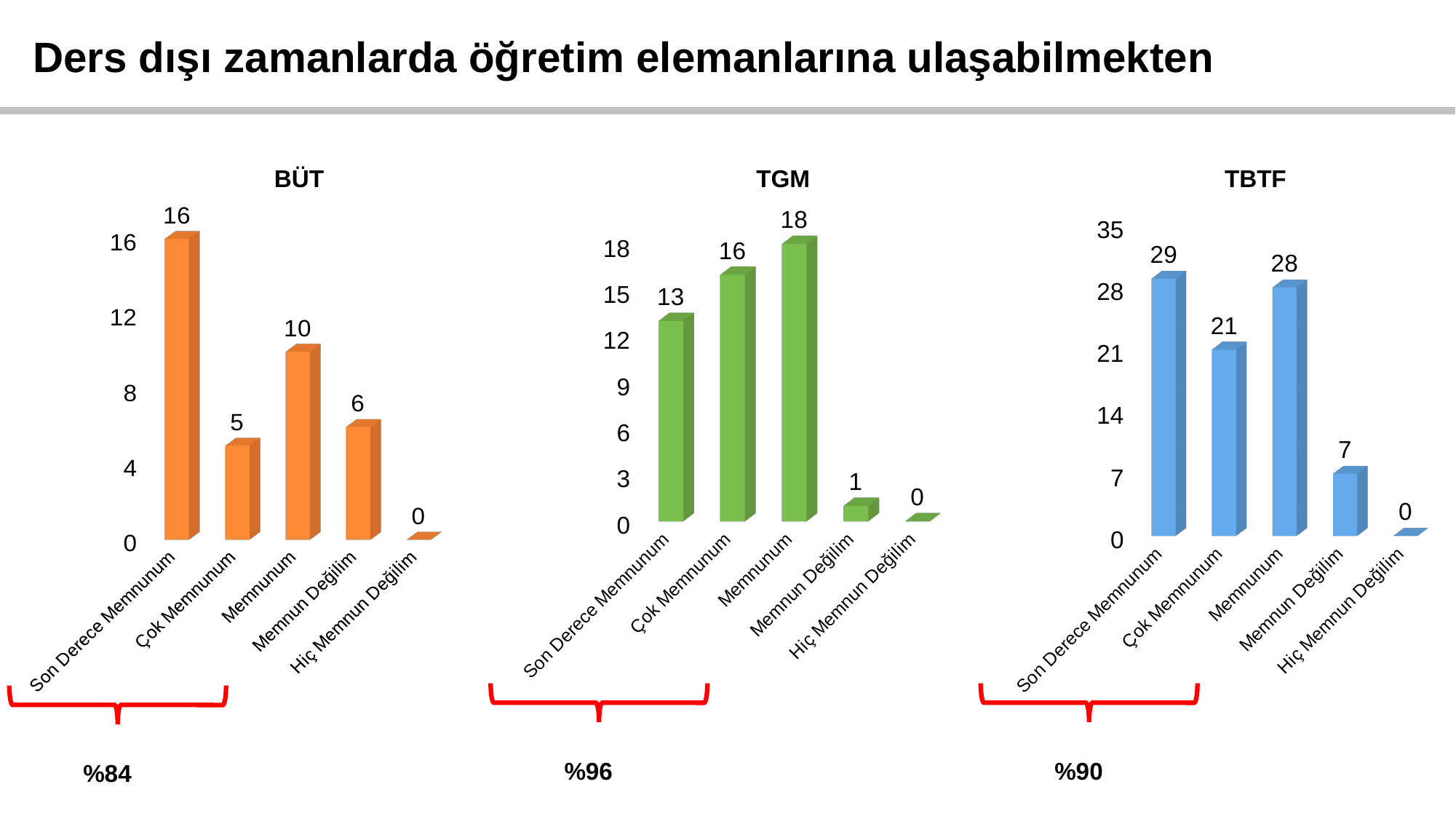

Ders dışı zamanlarda öğretim elemanlarına ulaşabilmekten
BÜT
TGM
TBTF

[unsupported chart]

[unsupported chart]

[unsupported chart]

%96
%90
%84